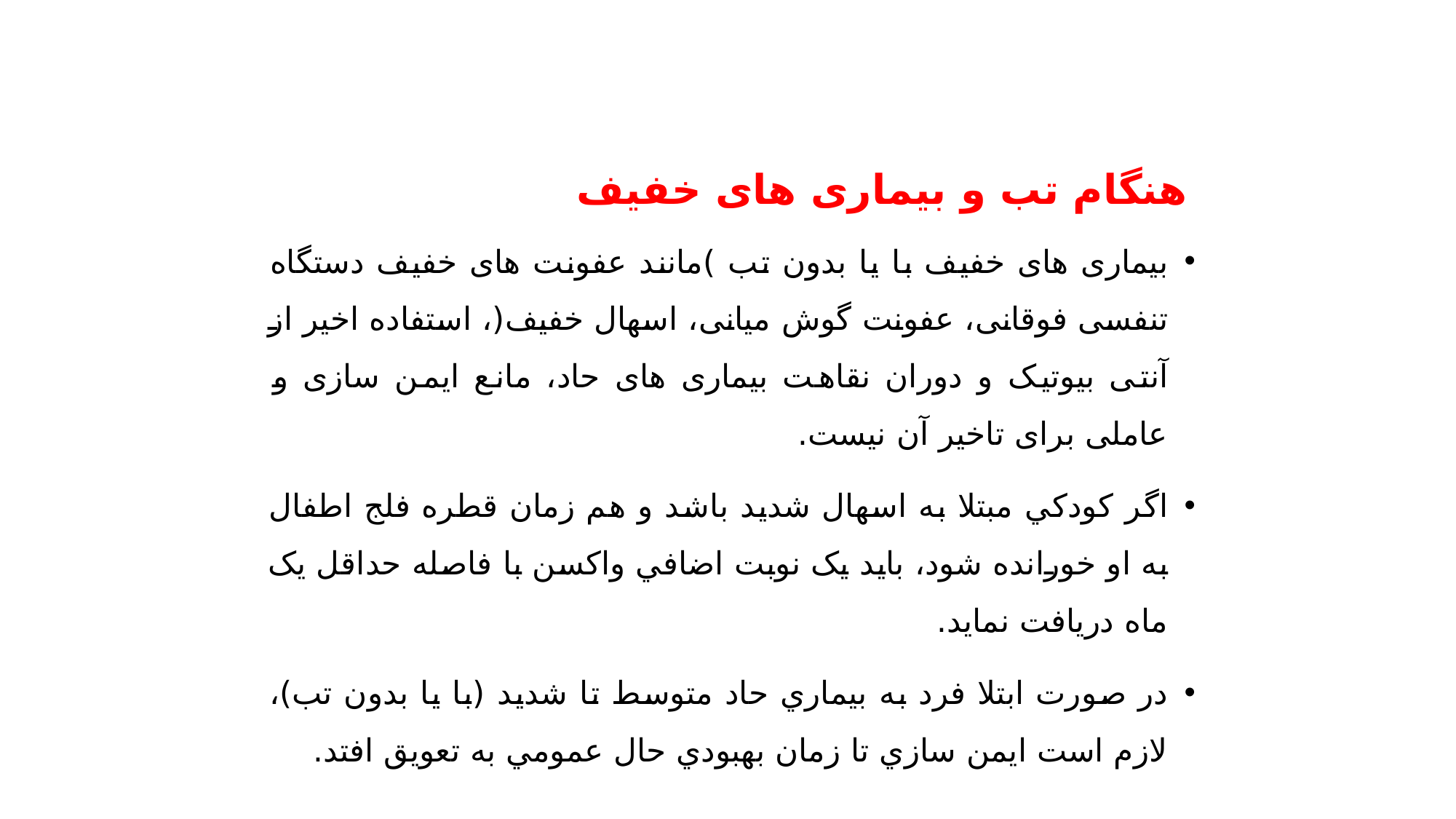

# هنگام تب و بیماری های خفیف
بیماری های خفیف با یا بدون تب )مانند عفونت های خفیف دستگاه تنفسی فوقانی، عفونت گوش میانی، اسهال خفیف(، استفاده اخیر از آنتی بیوتیک و دوران نقاهت بیماری های حاد، مانع ایمن سازی و عاملی برای تاخیر آن نیست.
اگر كودكي مبتلا به اسهال شديد باشد و هم زمان قطره فلج اطفال به او خورانده شود، بايد یک نوبت اضافي واكسن با فاصله حداقل یک ماه دريافت نمايد.
در صورت ابتلا فرد به بيماري حاد متوسط تا شديد (با يا بدون تب)، لازم است ايمن سازي تا زمان بهبودي حال عمومي به تعويق افتد.